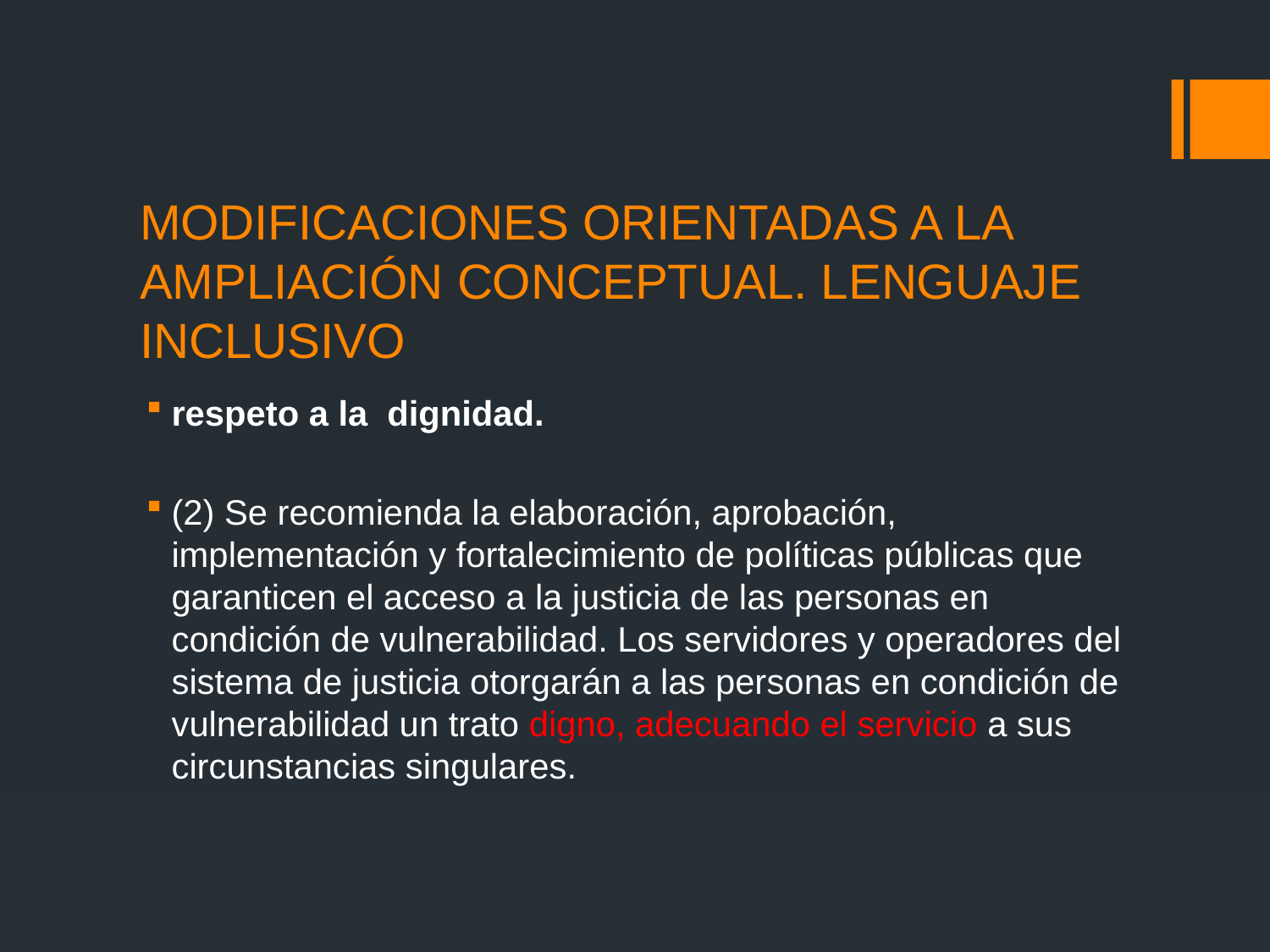

# MODIFICACIONES ORIENTADAS A LA AMPLIACIÓN CONCEPTUAL. LENGUAJE INCLUSIVO
respeto a la  dignidad.

(2) Se recomienda la elaboración, aprobación, implementación y fortalecimiento de políticas públicas que garanticen el acceso a la justicia de las personas en condición de vulnerabilidad. Los servidores y operadores del sistema de justicia otorgarán a las personas en condición de vulnerabilidad un trato digno, adecuando el servicio a sus circunstancias singulares.